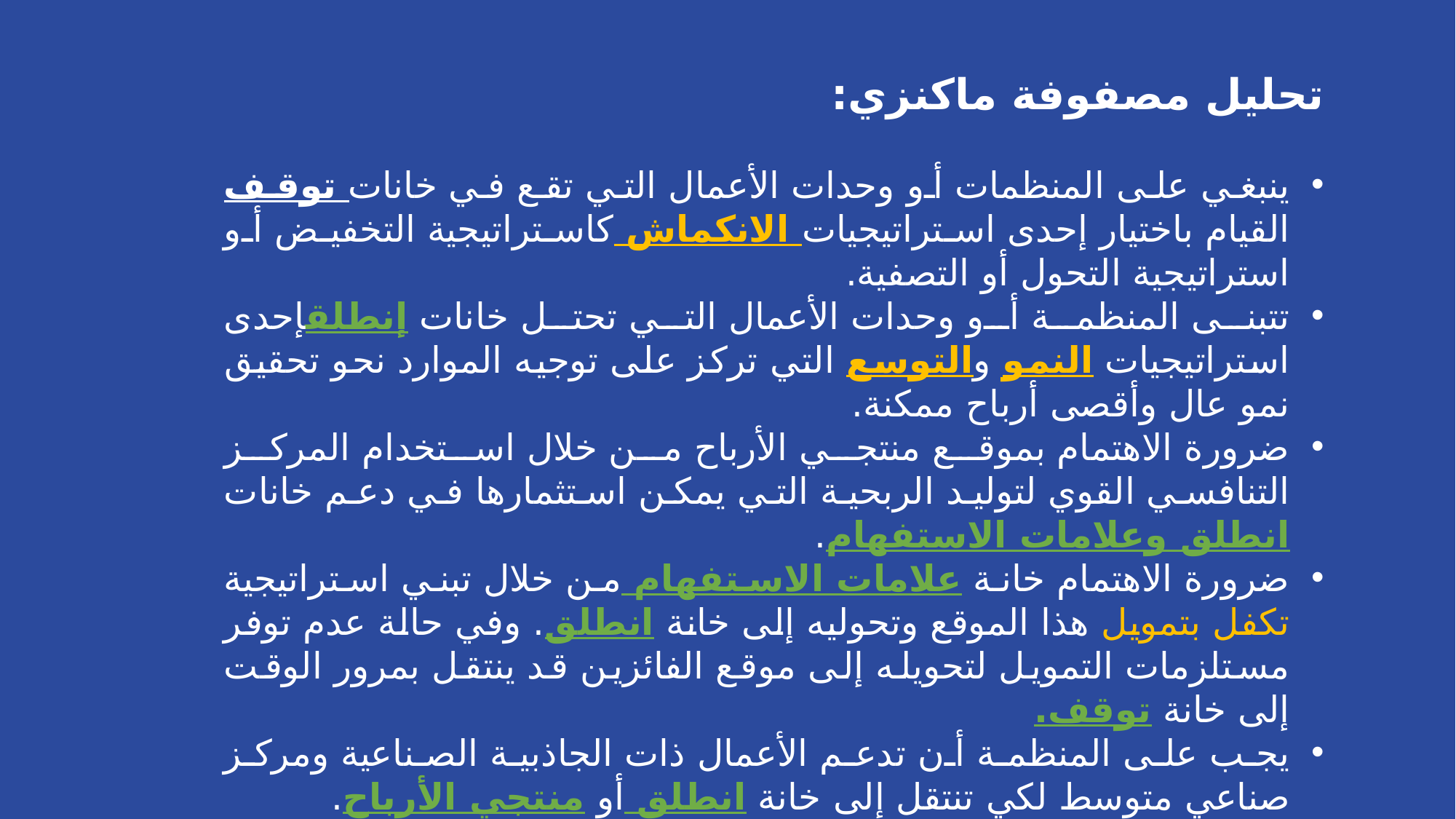

تحليل مصفوفة ماكنزي:

ينبغي على المنظمات أو وحدات الأعمال التي تقع في خانات توقف القيام باختيار إحدى استراتيجيات الانكماش كاستراتيجية التخفيض أو استراتيجية التحول أو التصفية.
تتبنى المنظمة أو وحدات الأعمال التي تحتل خانات إنطلقإحدى استراتيجيات النمو والتوسع التي تركز على توجيه الموارد نحو تحقيق نمو عال وأقصى أرباح ممكنة.
ضرورة الاهتمام بموقع منتجي الأرباح من خلال استخدام المركز التنافسي القوي لتوليد الربحية التي يمكن استثمارها في دعم خانات انطلق وعلامات الاستفهام.
ضرورة الاهتمام خانة علامات الاستفهام من خلال تبني استراتيجية تكفل بتمويل هذا الموقع وتحوليه إلى خانة انطلق. وفي حالة عدم توفر مستلزمات التمويل لتحويله إلى موقع الفائزين قد ينتقل بمرور الوقت إلى خانة توقف.
يجب على المنظمة أن تدعم الأعمال ذات الجاذبية الصناعية ومركز صناعي متوسط لكي تنتقل إلى خانة انطلق أو منتجي الأرباح.